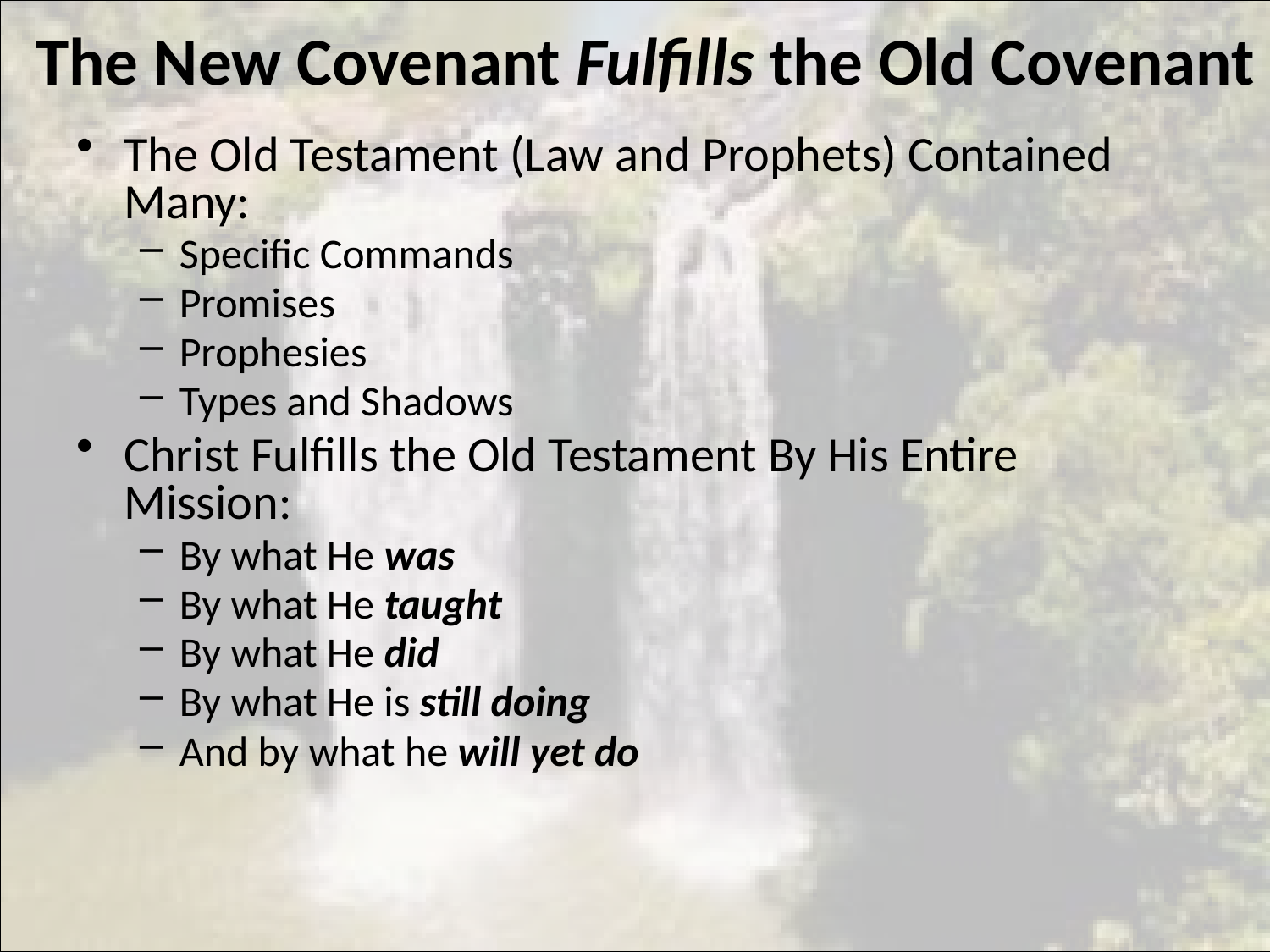

# The New Covenant Fulfills the Old Covenant
The Old Testament (Law and Prophets) Contained Many:
Specific Commands
Promises
Prophesies
Types and Shadows
Christ Fulfills the Old Testament By His Entire Mission:
By what He was
By what He taught
By what He did
By what He is still doing
And by what he will yet do